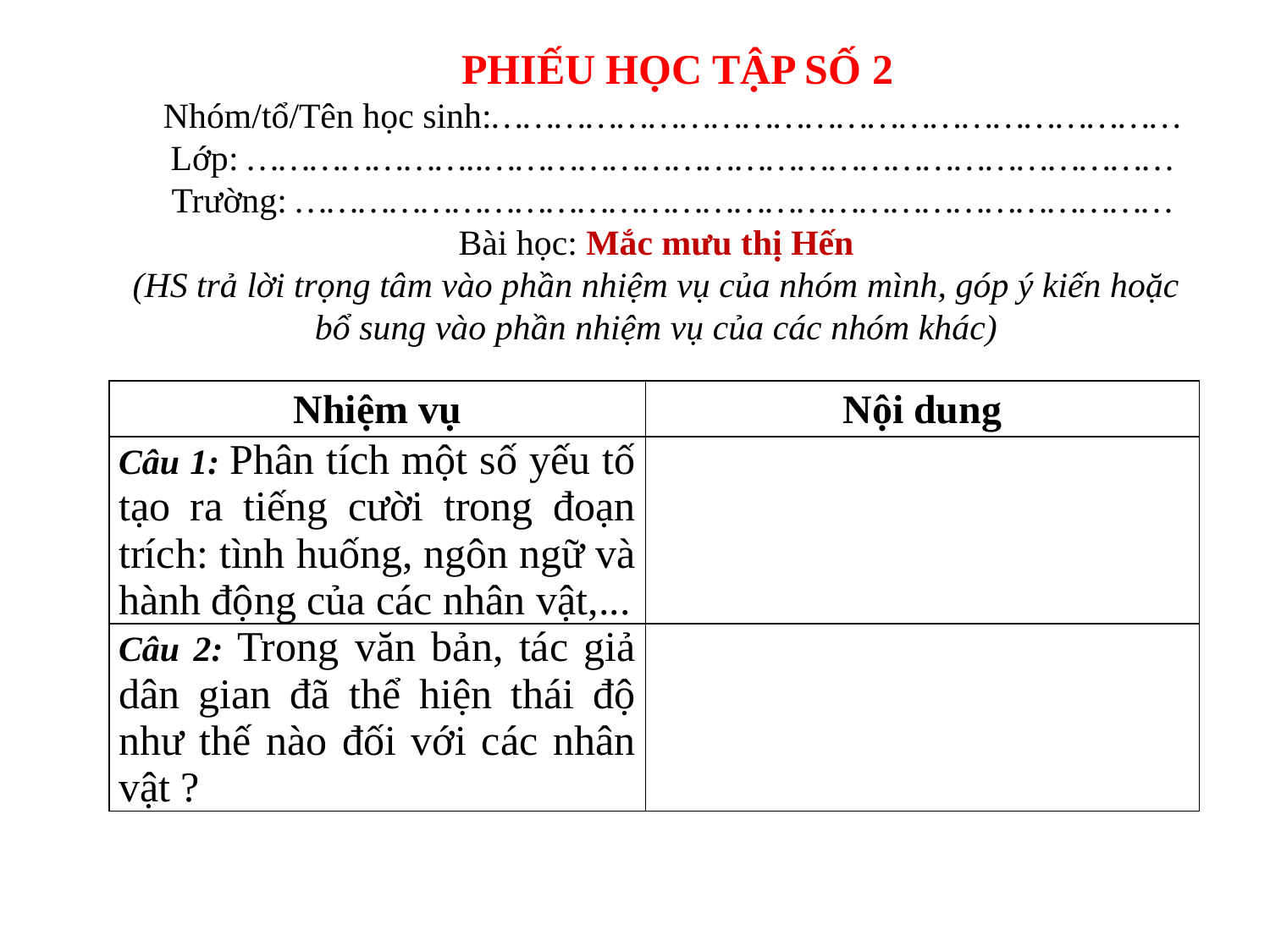

PHIẾU HỌC TẬP SỐ 2
Nhóm/tổ/Tên học sinh:…………………………………………………………
Lớp: …………………..…………………………………………………………
Trường: …………………………………………………………………………
Bài học: Mắc mưu thị Hến
(HS trả lời trọng tâm vào phần nhiệm vụ của nhóm mình, góp ý kiến hoặc bổ sung vào phần nhiệm vụ của các nhóm khác)
| Nhiệm vụ | Nội dung |
| --- | --- |
| Câu 1: Phân tích một số yếu tố tạo ra tiếng cười trong đoạn trích: tình huống, ngôn ngữ và hành động của các nhân vật,... |  |
| Câu 2: Trong văn bản, tác giả dân gian đã thể hiện thái độ như thế nào đối với các nhân vật ? |  |